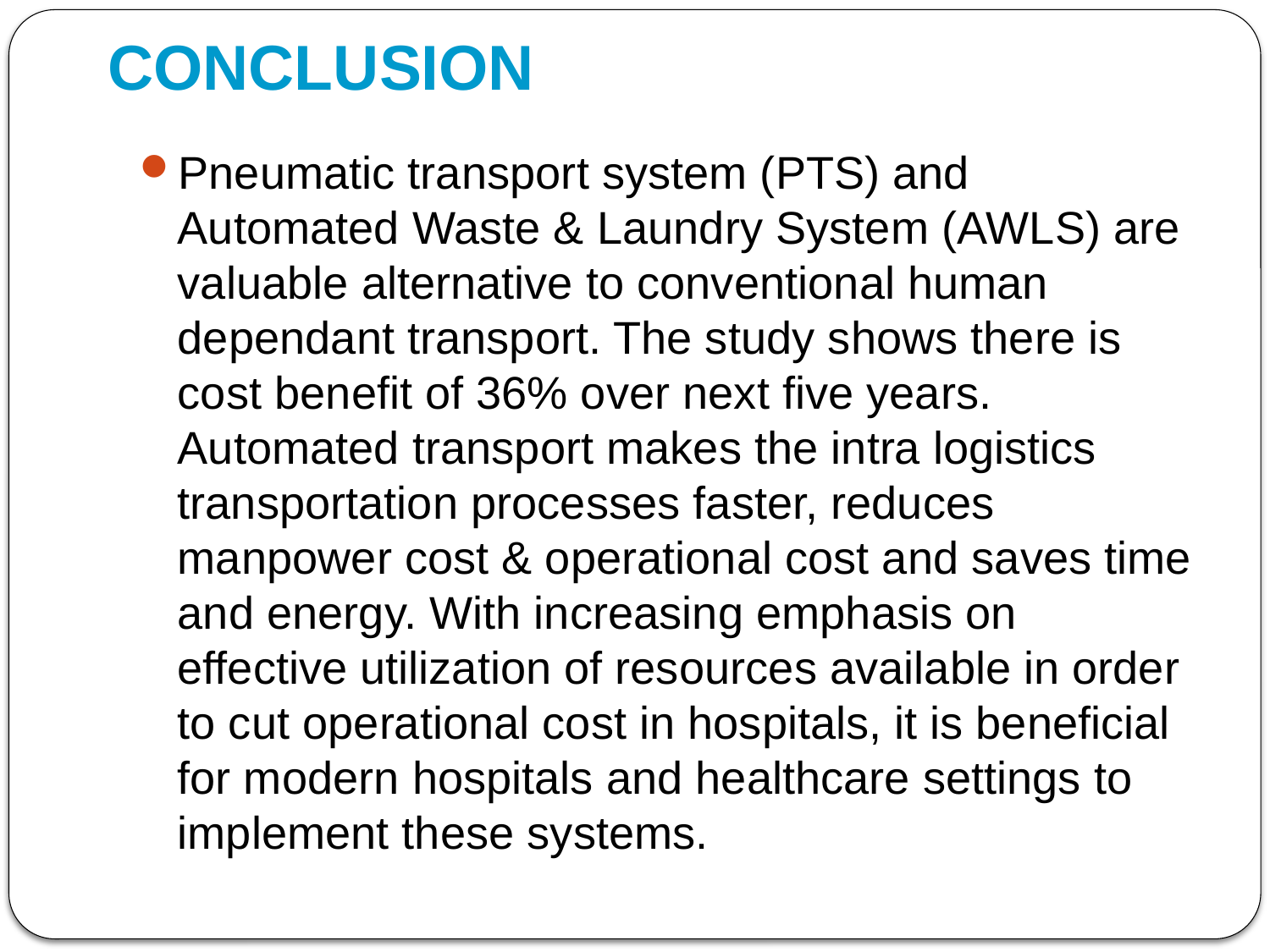

# CONCLUSION
Pneumatic transport system (PTS) and Automated Waste & Laundry System (AWLS) are valuable alternative to conventional human dependant transport. The study shows there is cost benefit of 36% over next five years. Automated transport makes the intra logistics transportation processes faster, reduces manpower cost & operational cost and saves time and energy. With increasing emphasis on effective utilization of resources available in order to cut operational cost in hospitals, it is beneficial for modern hospitals and healthcare settings to implement these systems.